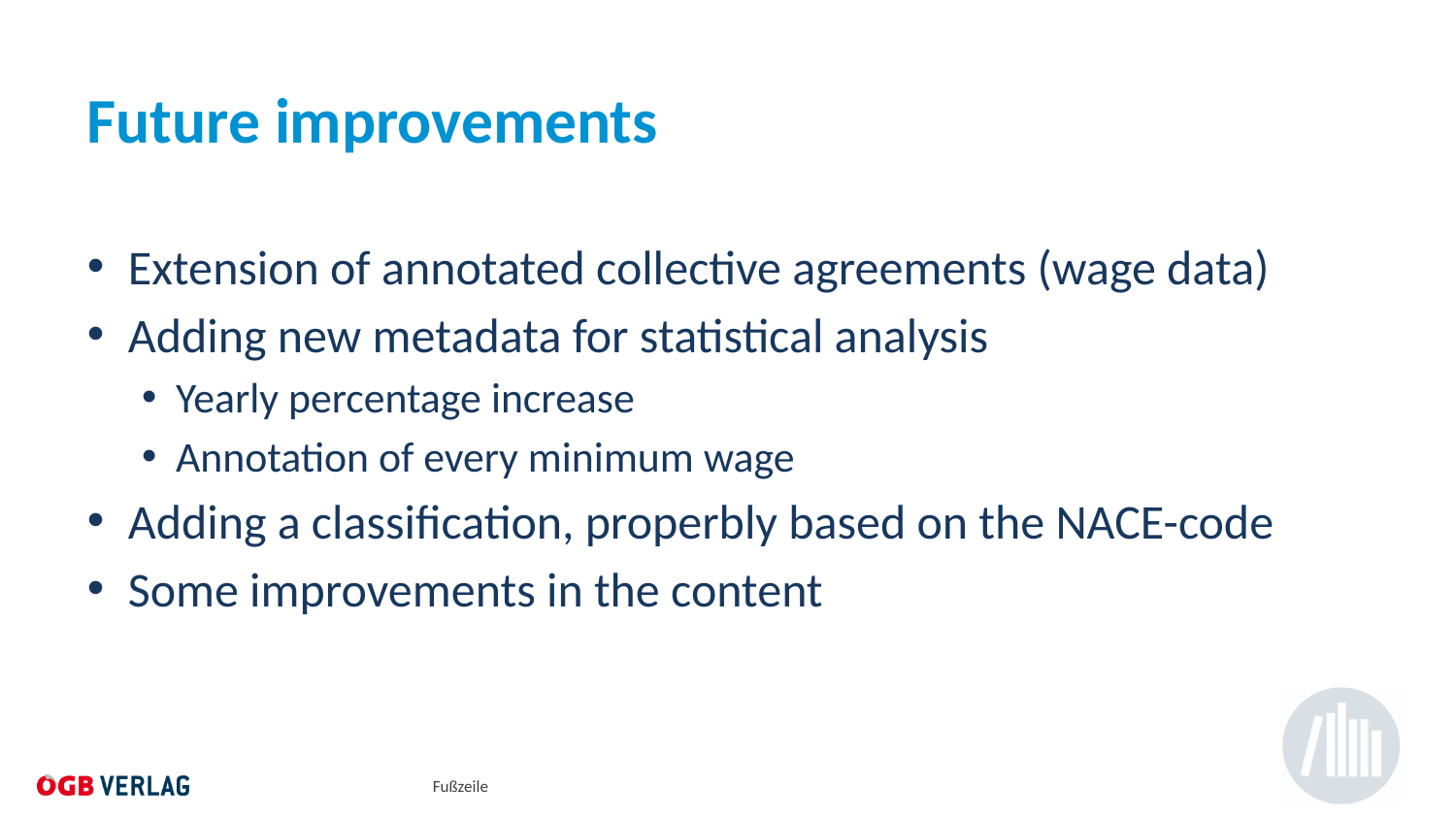

# Future improvements
Extension of annotated collective agreements (wage data)
Adding new metadata for statistical analysis
Yearly percentage increase
Annotation of every minimum wage
Adding a classification, properbly based on the NACE-code
Some improvements in the content

Fußzeile

6